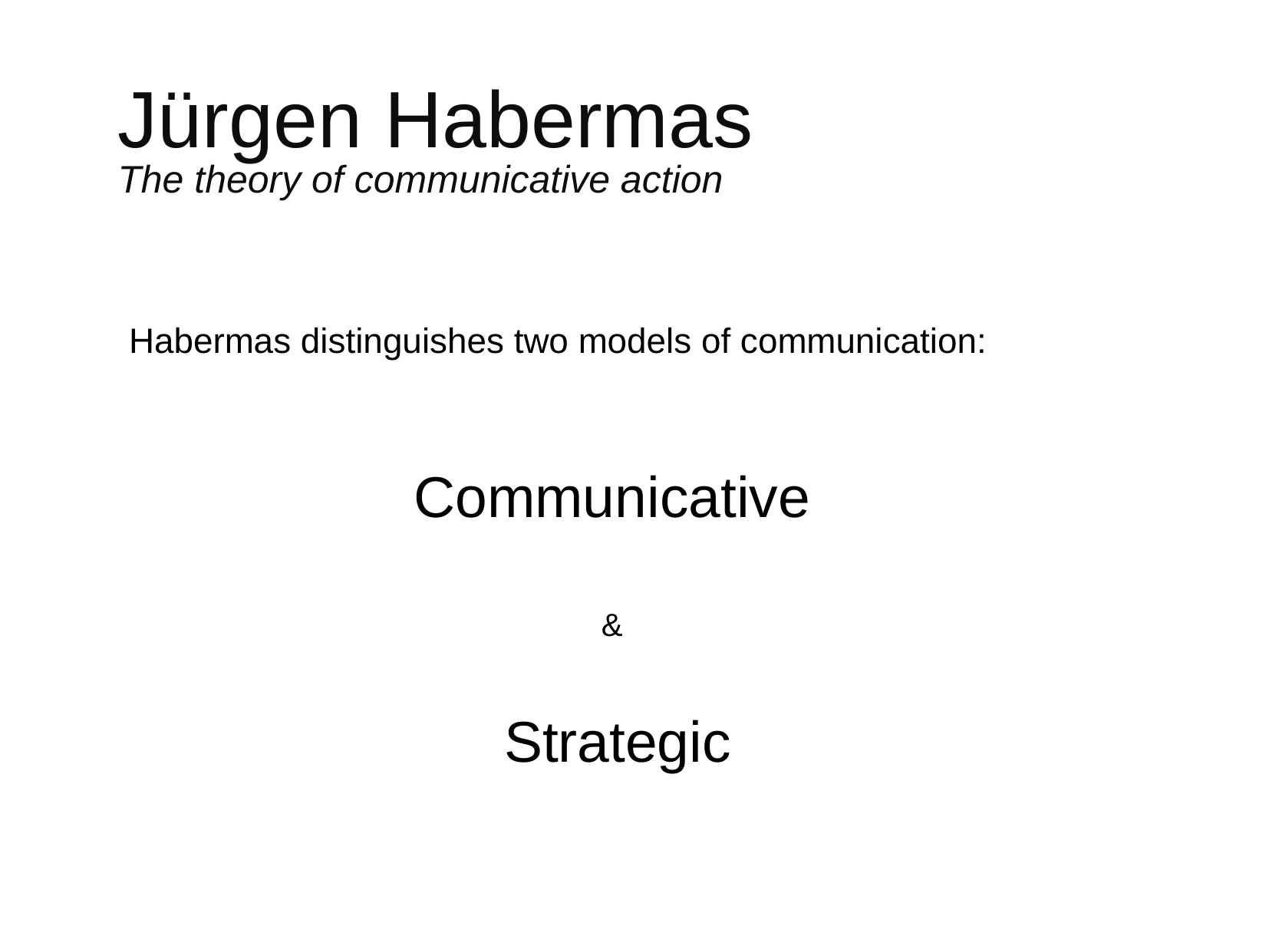

# Jürgen Habermas The theory of communicative action
Habermas distinguishes two models of communication:

Communicative

&
Strategic